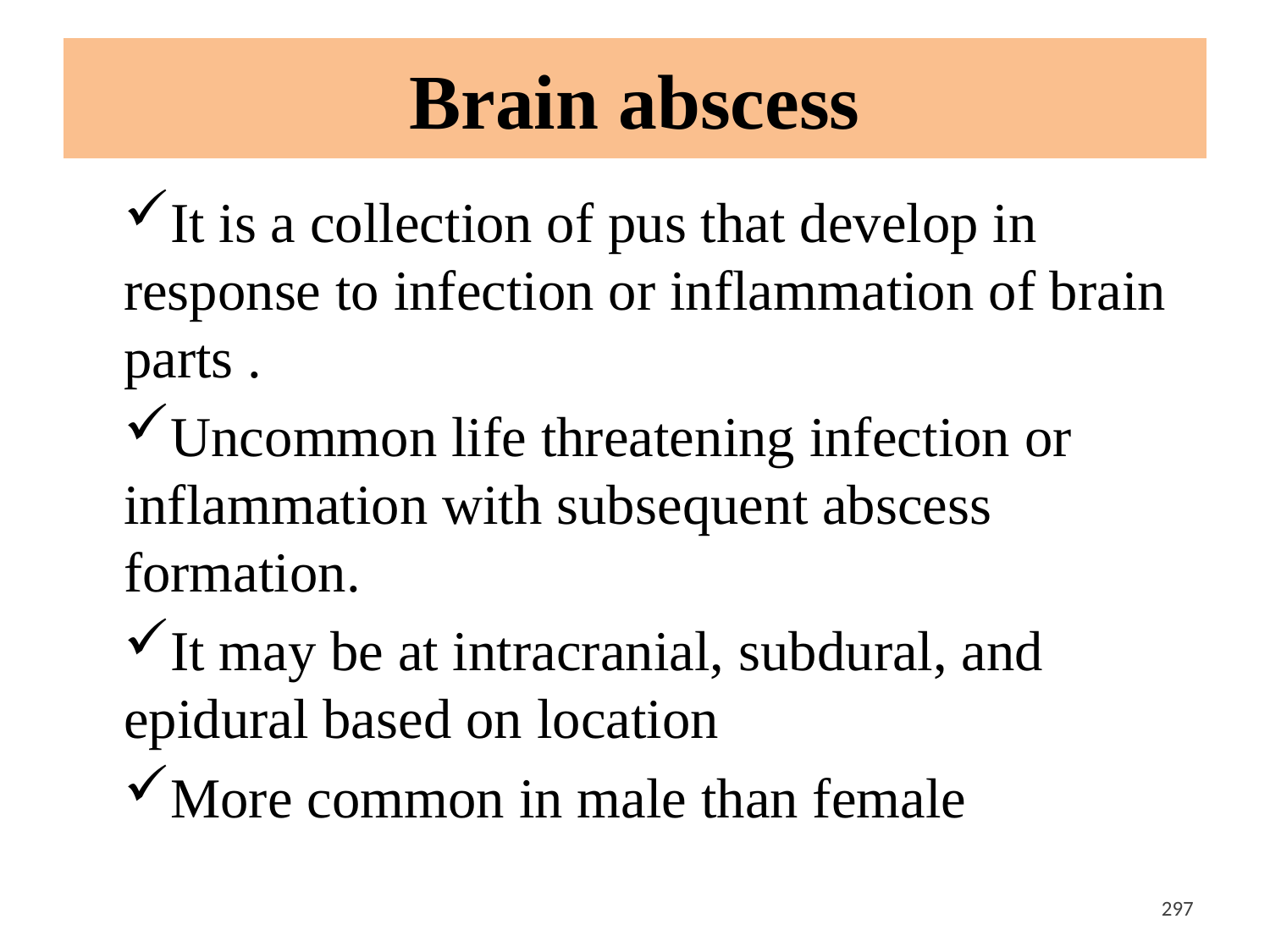

# Brain abscess
It is a collection of pus that develop in response to infection or inflammation of brain parts .
Uncommon life threatening infection or inflammation with subsequent abscess formation.
It may be at intracranial, subdural, and epidural based on location
More common in male than female

297